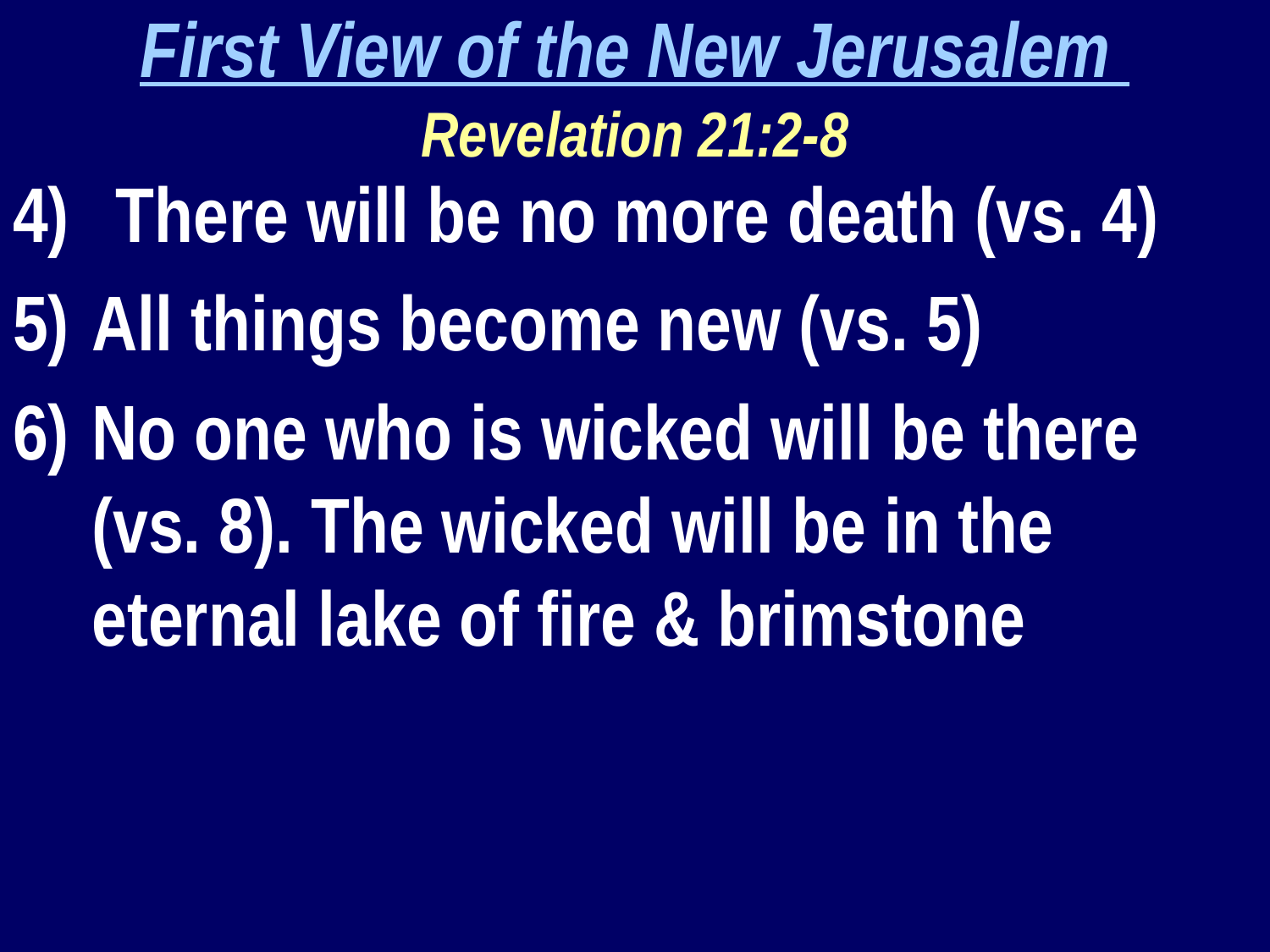

First View of the New Jerusalem
Revelation 21:2-8
There will be no more death (vs. 4)
All things become new (vs. 5)
No one who is wicked will be there (vs. 8). The wicked will be in the eternal lake of fire & brimstone